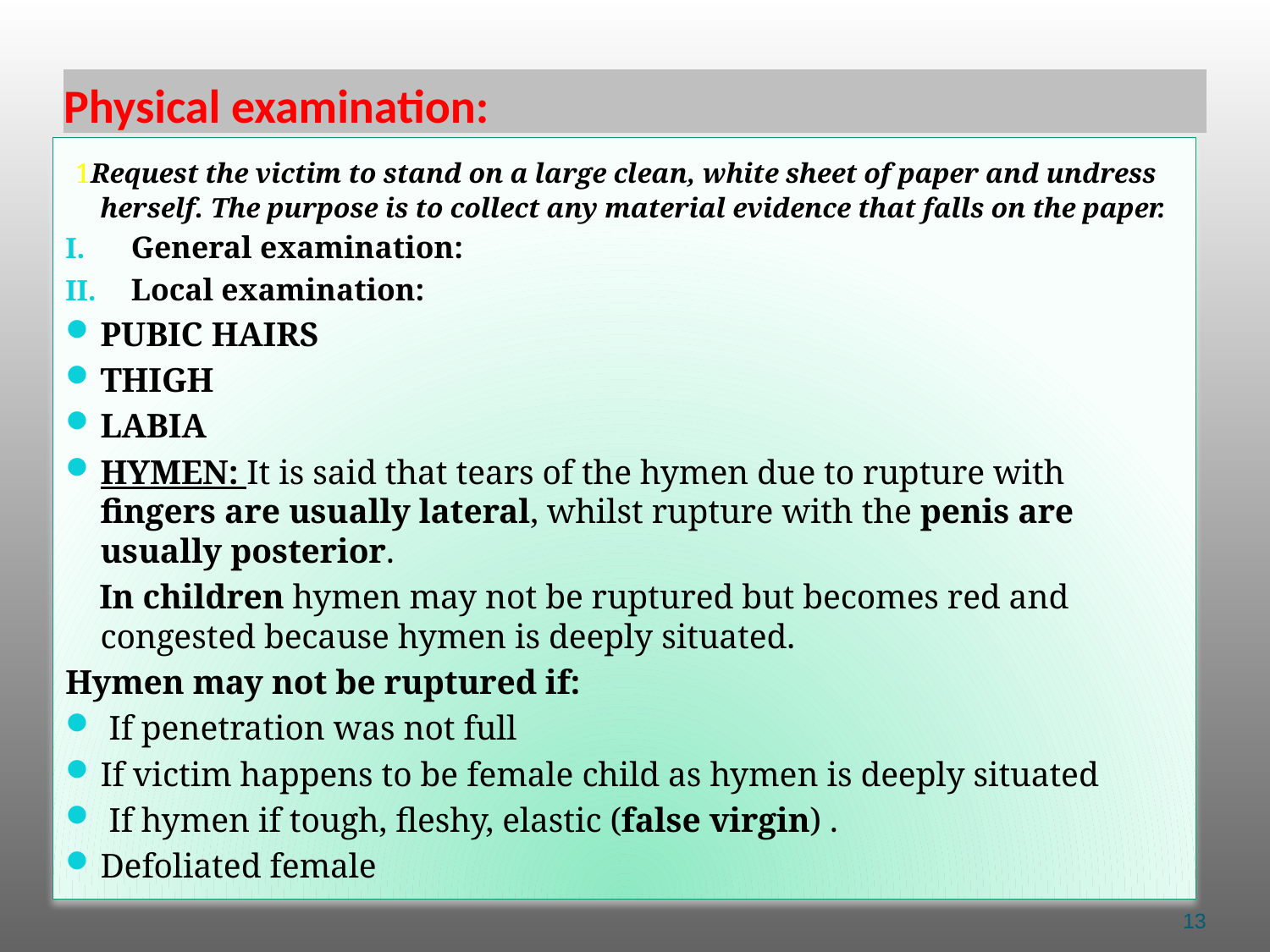

# Physical examination:
 1Request the victim to stand on a large clean, white sheet of paper and undress herself. The purpose is to collect any material evidence that falls on the paper.
General examination:
Local examination:
PUBIC HAIRS
THIGH
LABIA
HYMEN: It is said that tears of the hymen due to rupture with fingers are usually lateral, whilst rupture with the penis are usually posterior.
    In children hymen may not be ruptured but becomes red and congested because hymen is deeply situated.
Hymen may not be ruptured if:
 If penetration was not full
If victim happens to be female child as hymen is deeply situated
 If hymen if tough, fleshy, elastic (false virgin) .
Defoliated female

13